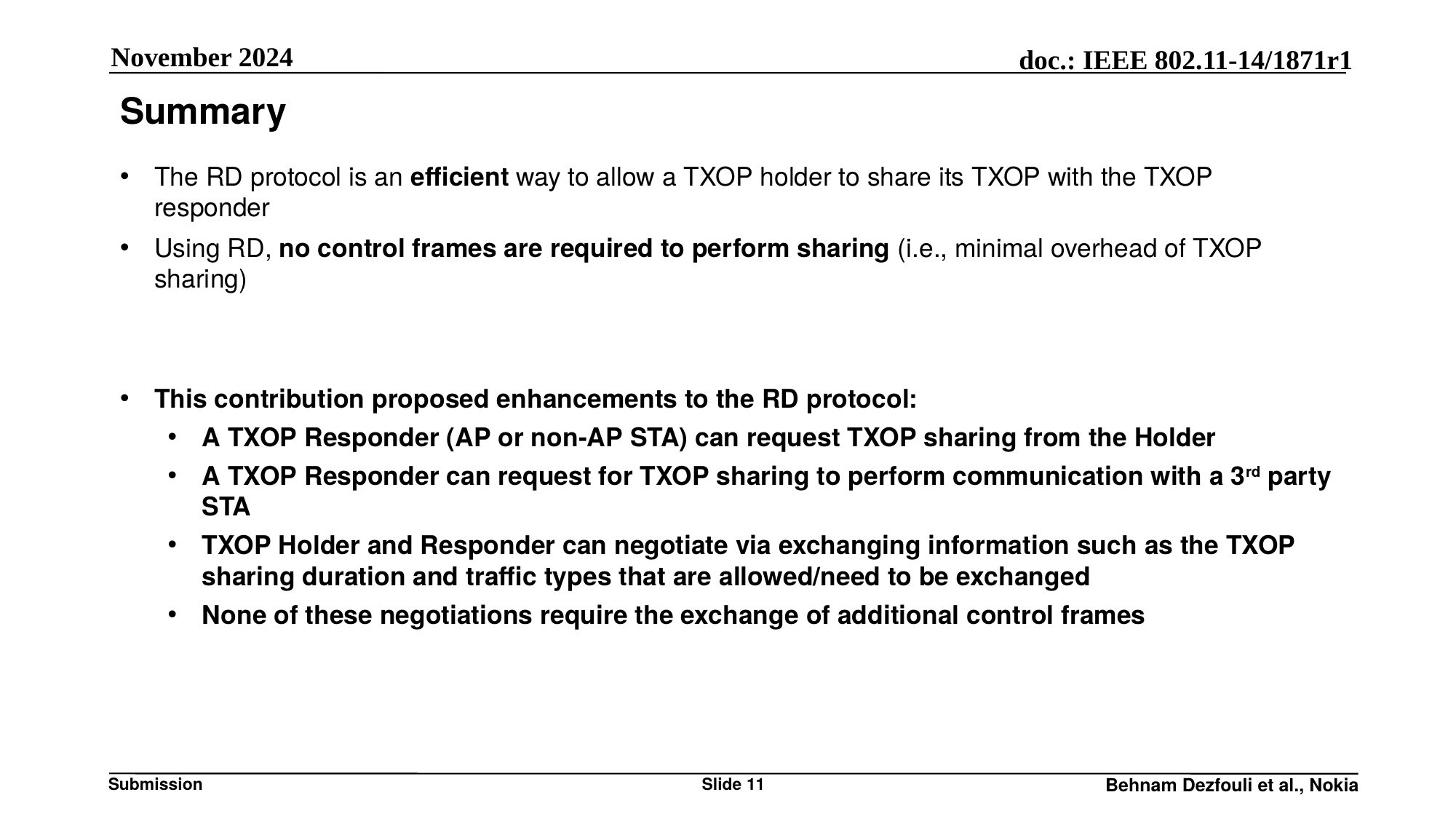

November 2024
# Summary
The RD protocol is an efficient way to allow a TXOP holder to share its TXOP with the TXOP responder
Using RD, no control frames are required to perform sharing (i.e., minimal overhead of TXOP sharing)

This contribution proposed enhancements to the RD protocol:
A TXOP Responder (AP or non-AP STA) can request TXOP sharing from the Holder
A TXOP Responder can request for TXOP sharing to perform communication with a 3rd party STA
TXOP Holder and Responder can negotiate via exchanging information such as the TXOP sharing duration and traffic types that are allowed/need to be exchanged
None of these negotiations require the exchange of additional control frames

Slide 11
Behnam Dezfouli et al., Nokia